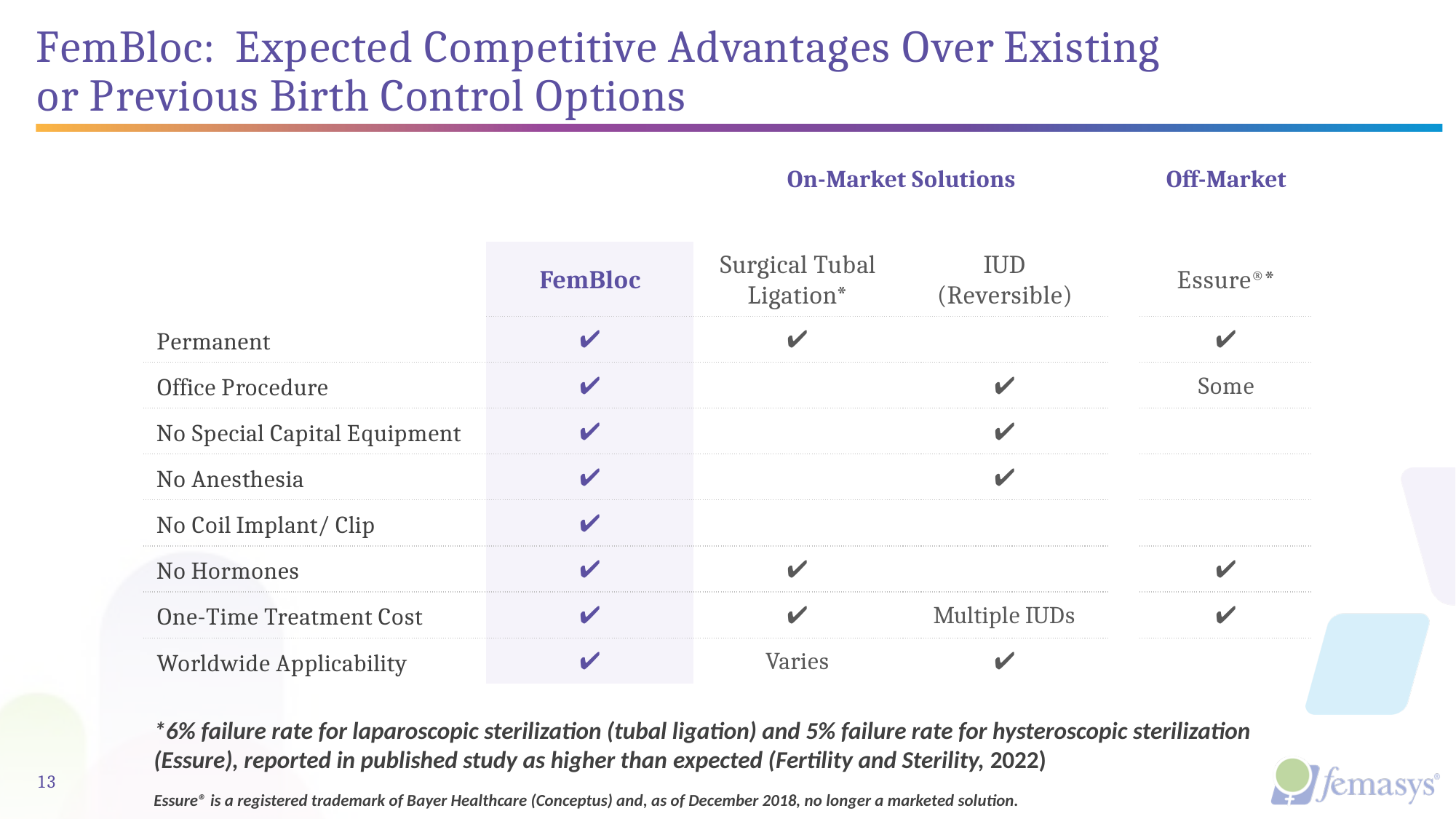

# FemBloc:  Expected Competitive Advantages Over Existing or Previous Birth Control Options
|  |  | On-Market Solutions |  |  | Off-Market |
| --- | --- | --- | --- | --- | --- |
|  |  |  |  |  |  |
|  | FemBloc | Surgical Tubal Ligation\* | IUD (Reversible) |  | Essure®\* |
| Permanent | ✔ | ✔ |  |  | ✔ |
| Office Procedure | ✔ |  | ✔ |  | Some |
| No Special Capital Equipment | ✔ |  | ✔ |  |  |
| No Anesthesia | ✔ |  | ✔ |  |  |
| No Coil Implant/ Clip | ✔ |  |  |  |  |
| No Hormones | ✔ | ✔ |  |  | ✔ |
| One-Time Treatment Cost | ✔ | ✔ | Multiple IUDs |  | ✔ |
| Worldwide Applicability | ✔ | Varies | ✔ |  |  |
*6% failure rate for laparoscopic sterilization (tubal ligation) and 5% failure rate for hysteroscopic sterilization (Essure), reported in published study as higher than expected (Fertility and Sterility, 2022)

Essure® is a registered trademark of Bayer Healthcare (Conceptus) and, as of December 2018, no longer a marketed solution.
13